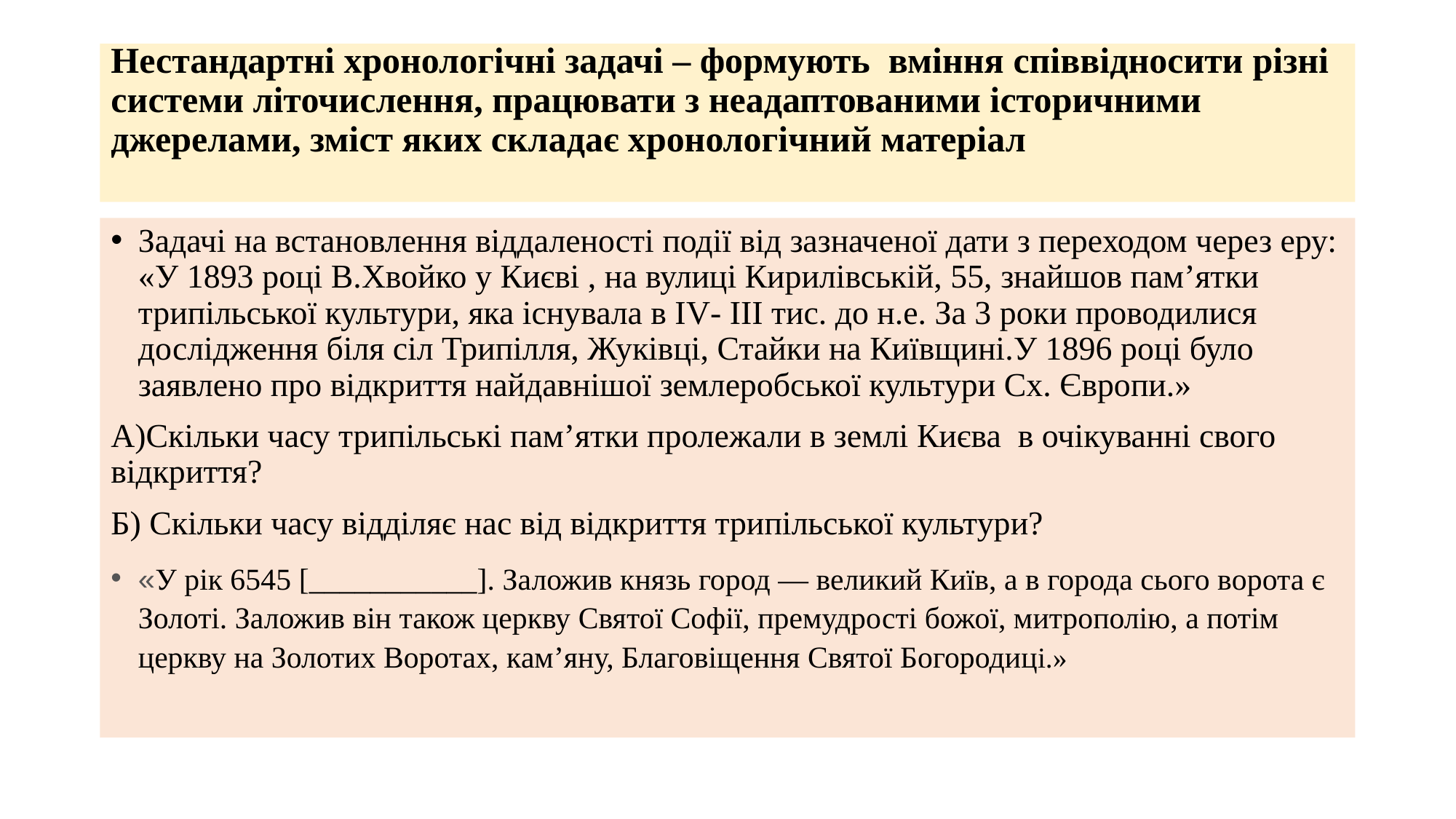

# Нестандартні хронологічні задачі – формують  вміння співвідносити різні системи літочислення, працювати з неадаптованими істо­ричними джерелами, зміст яких складає хронологічний матеріал
Задачі на встановлення віддаленості події від зазначеної дати з переходом через еру: «У 1893 році В.Хвойко у Києві , на вулиці Кирилівській, 55, знайшов пам’ятки трипільської культури, яка існувала в ІV- ІІІ тис. до н.е. За 3 роки проводилися дослідження біля сіл Трипілля, Жуківці, Стайки на Київщині.У 1896 році було заявлено про відкриття найдавнішої землеробської культури Сх. Європи.»
А)Скільки часу трипільські пам’ятки пролежали в землі Києва  в очікуванні свого відкриття?
Б) Скільки часу відділяє нас від відкриття трипільської культури?
«У рік 6545 [___________]. Заложив князь город — великий Київ, а в города сього ворота є Золоті. Заложив він також церкву Святої Софії, премудрості божої, митрополію, а потім церкву на Золотих Воротах, кам’яну, Благовіщення Святої Богородиці.»